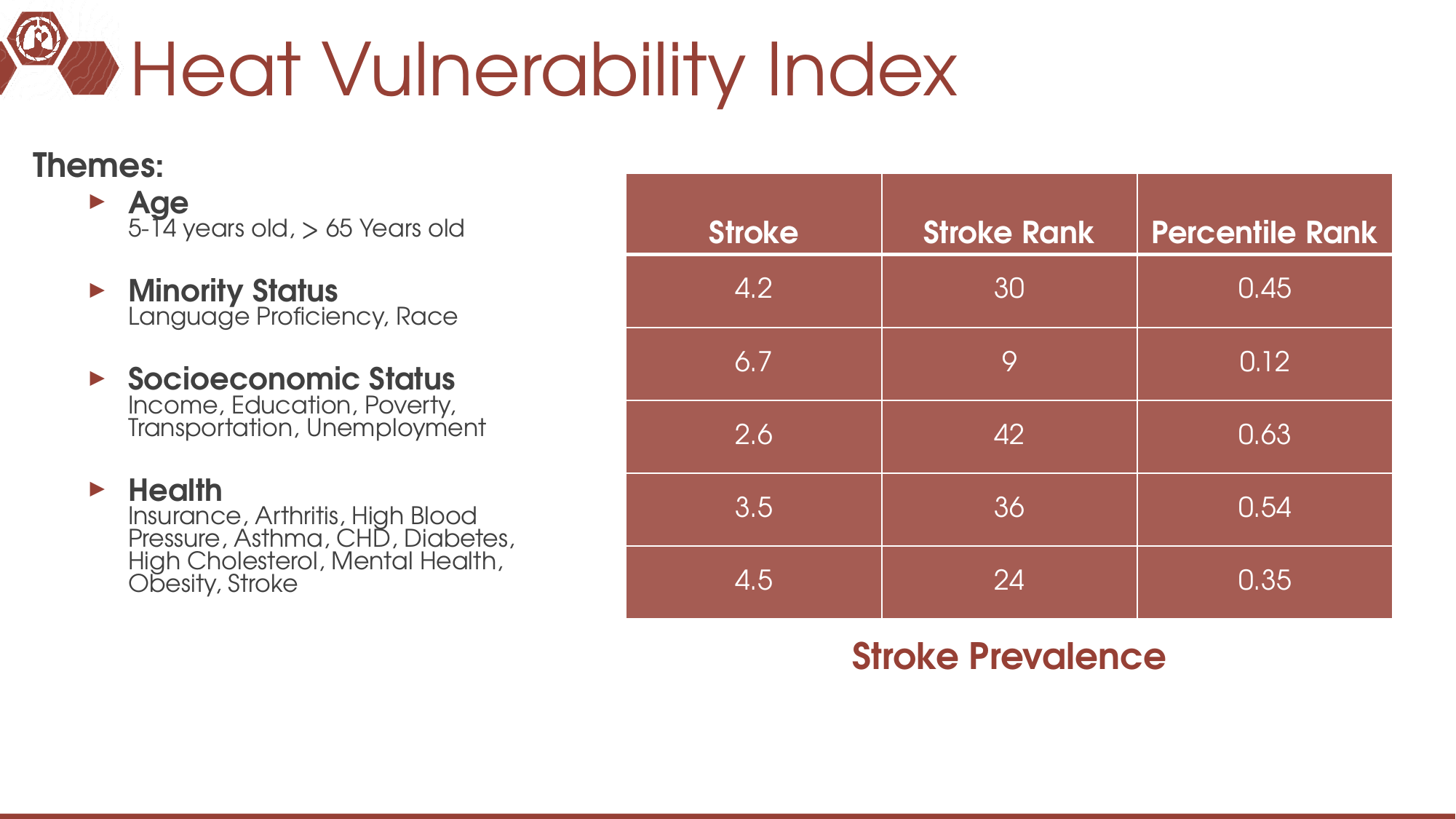

# Heat Vulnerability Index
Themes:
Age
5-14 years old, > 65 Years old

Minority Status
Language Proficiency, Race

Socioeconomic Status
Income, Education, Poverty, Transportation, Unemployment

Health
Insurance, Arthritis, High Blood Pressure, Asthma, CHD, Diabetes, High Cholesterol, Mental Health, Obesity, Stroke

| Stroke | Stroke Rank | Percentile Rank |
| --- | --- | --- |
| 4.2 | 30 | 0.45 |
| 6.7 | 9 | 0.12 |
| 2.6 | 42 | 0.63 |
| 3.5 | 36 | 0.54 |
| 4.5 | 24 | 0.35 |
Stroke Prevalence